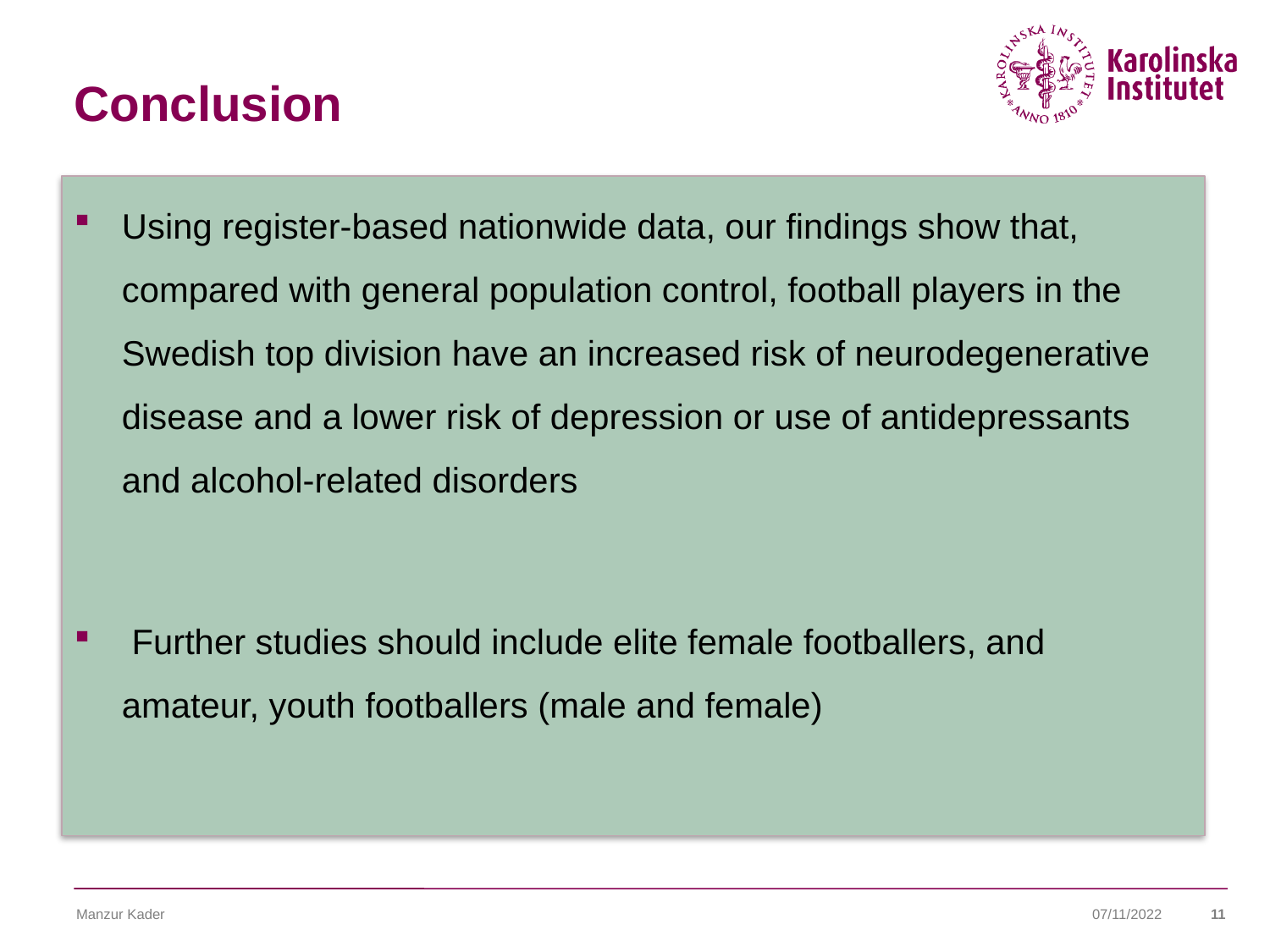

# Conclusion
Using register-based nationwide data, our findings show that, compared with general population control, football players in the Swedish top division have an increased risk of neurodegenerative disease and a lower risk of depression or use of antidepressants and alcohol-related disorders

 Further studies should include elite female footballers, and amateur, youth footballers (male and female)

Manzur Kader
07/11/2022
11